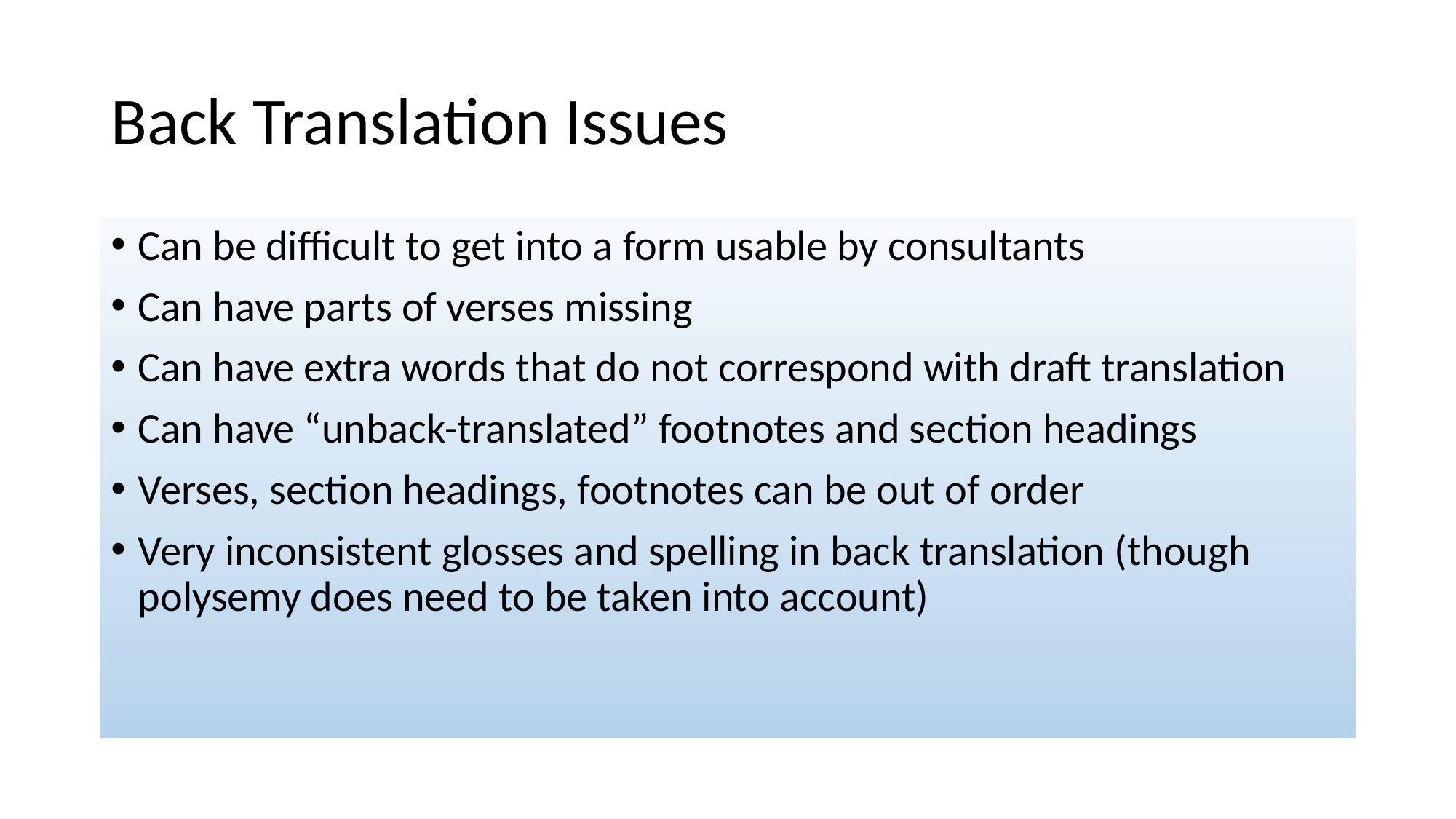

# Back Translation Issues
Can be difficult to get into a form usable by consultants
Can have parts of verses missing
Can have extra words that do not correspond with draft translation
Can have “unback-translated” footnotes and section headings
Verses, section headings, footnotes can be out of order
Very inconsistent glosses and spelling in back translation (though polysemy does need to be taken into account)